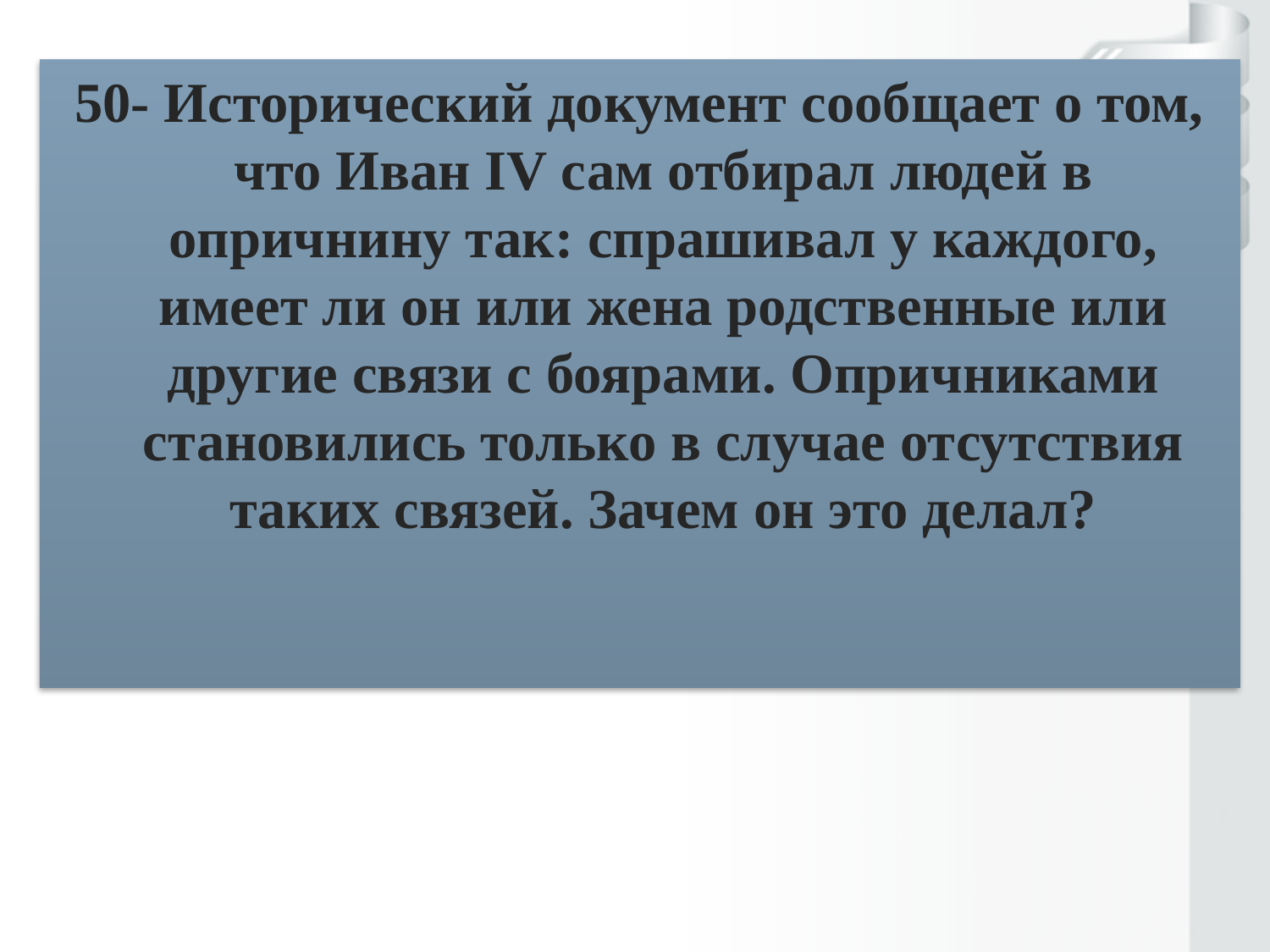

50- Исторический документ сообщает о том, что Иван IV сам отбирал людей в опричнину так: спрашивал у каждого, имеет ли он или жена родственные или другие связи с боярами. Опричниками становились только в случае отсутствия таких связей. Зачем он это делал?